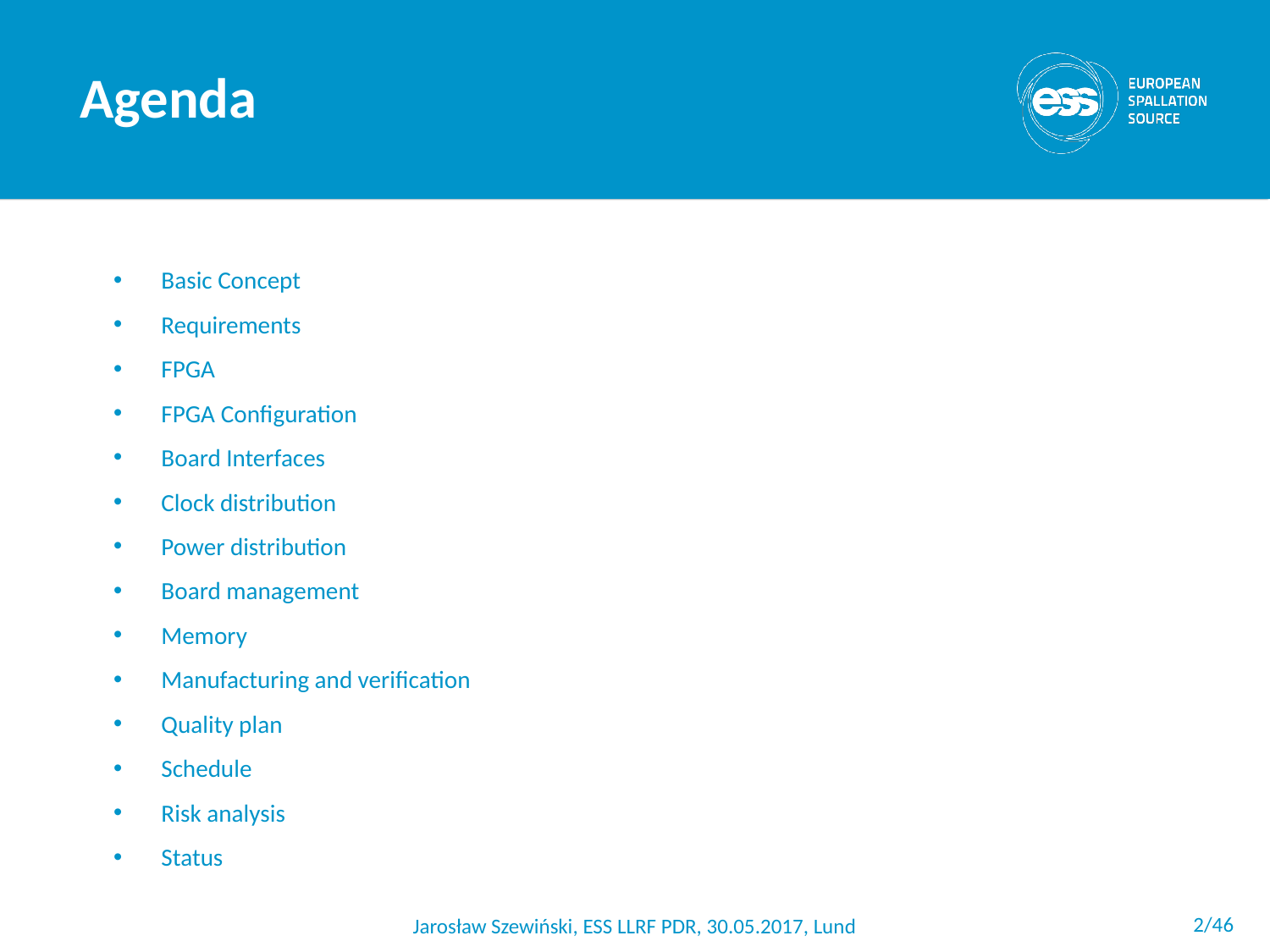

Agenda
Basic Concept
Requirements
FPGA
FPGA Configuration
Board Interfaces
Clock distribution
Power distribution
Board management
Memory
Manufacturing and verification
Quality plan
Schedule
Risk analysis
Status
 2/46
Jarosław Szewiński, ESS LLRF PDR, 30.05.2017, Lund